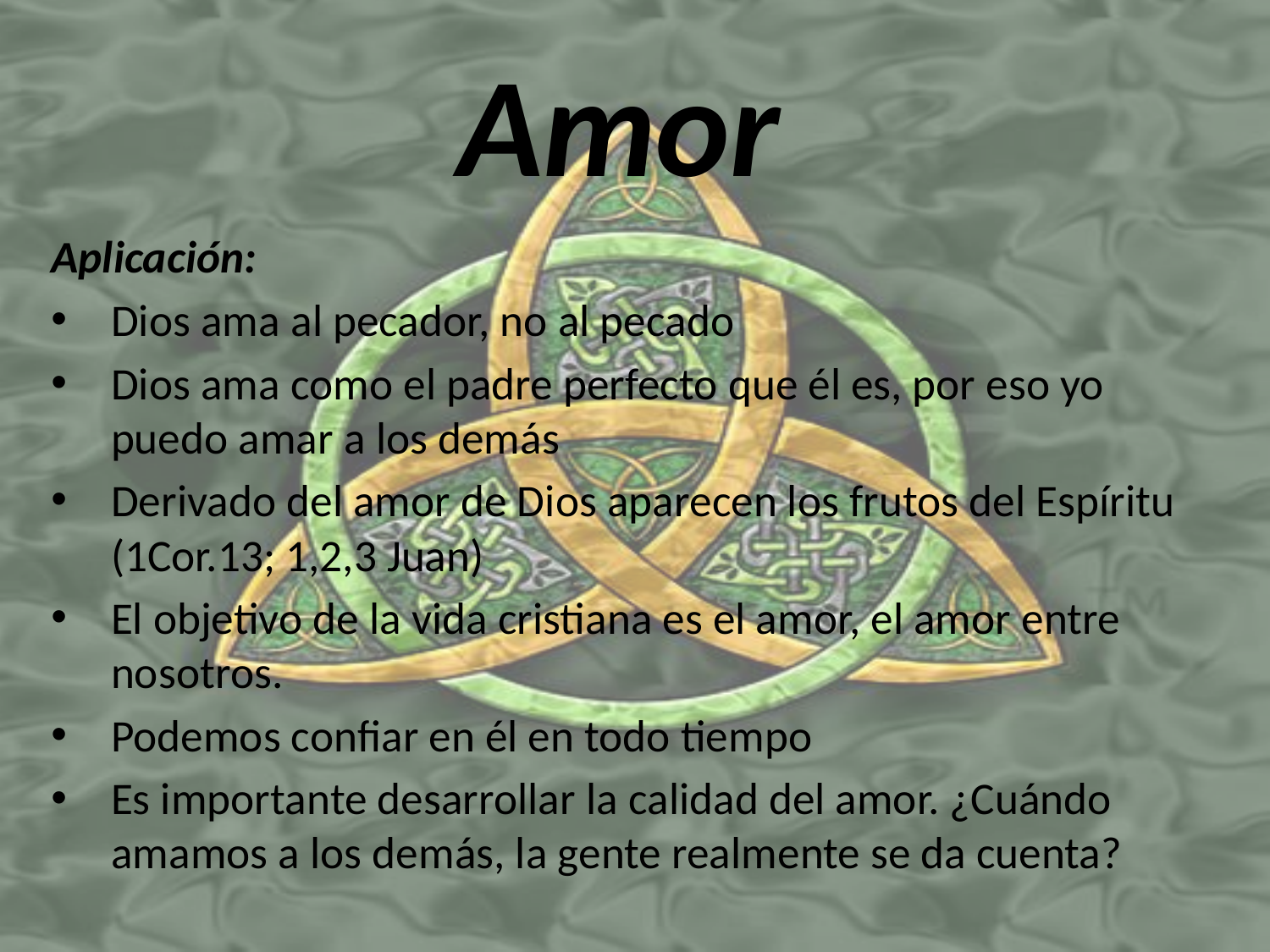

# Amor
Aplicación:
Dios ama al pecador, no al pecado
Dios ama como el padre perfecto que él es, por eso yo puedo amar a los demás
Derivado del amor de Dios aparecen los frutos del Espíritu (1Cor.13; 1,2,3 Juan)
El objetivo de la vida cristiana es el amor, el amor entre nosotros.
Podemos confiar en él en todo tiempo
Es importante desarrollar la calidad del amor. ¿Cuándo amamos a los demás, la gente realmente se da cuenta?